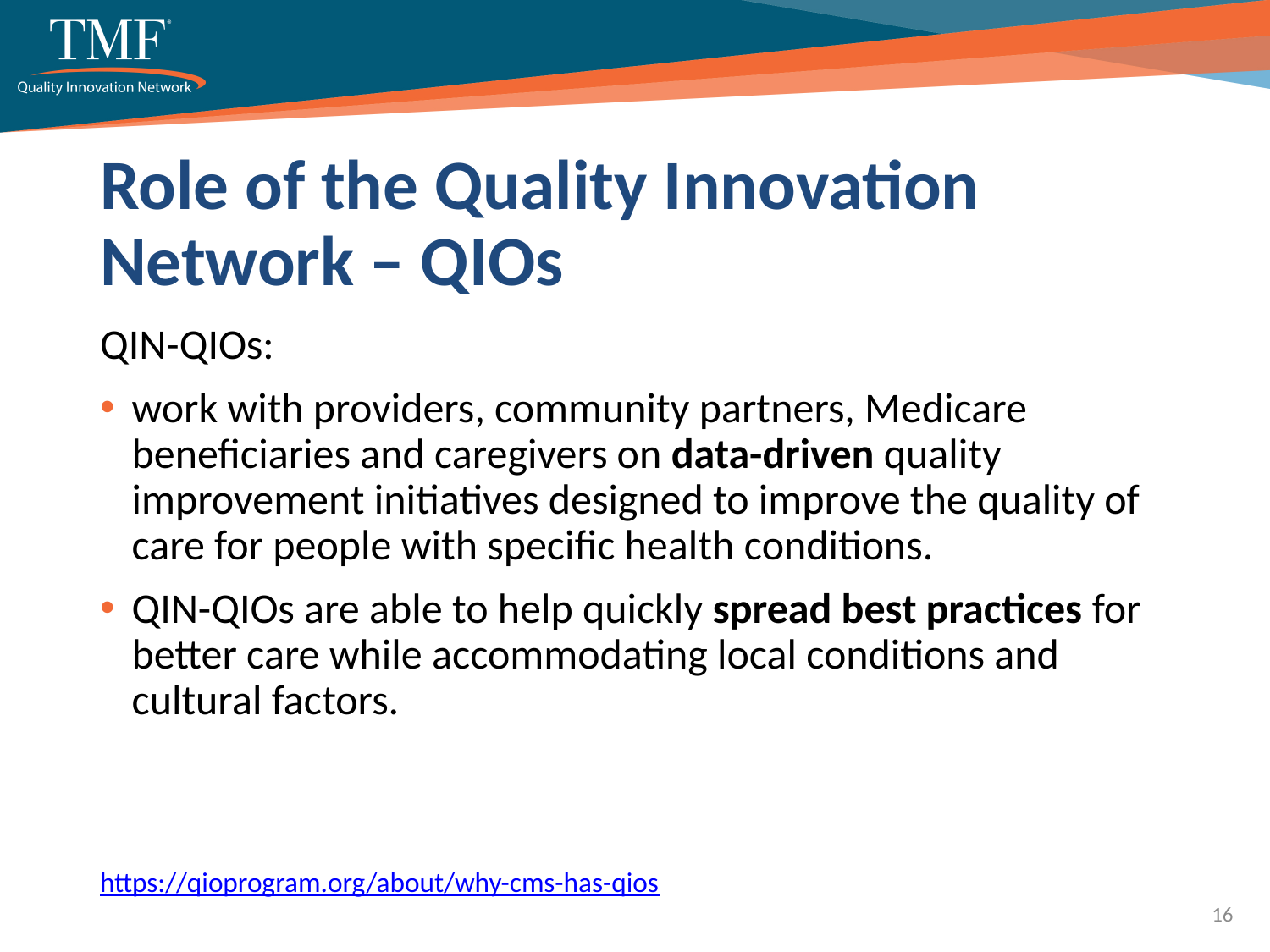

# Role of the Quality Innovation Network – QIOs
QIN-QIOs:
work with providers, community partners, Medicare beneficiaries and caregivers on data-driven quality improvement initiatives designed to improve the quality of care for people with specific health conditions.
QIN-QIOs are able to help quickly spread best practices for better care while accommodating local conditions and cultural factors.

https://qioprogram.org/about/why-cms-has-qios
16